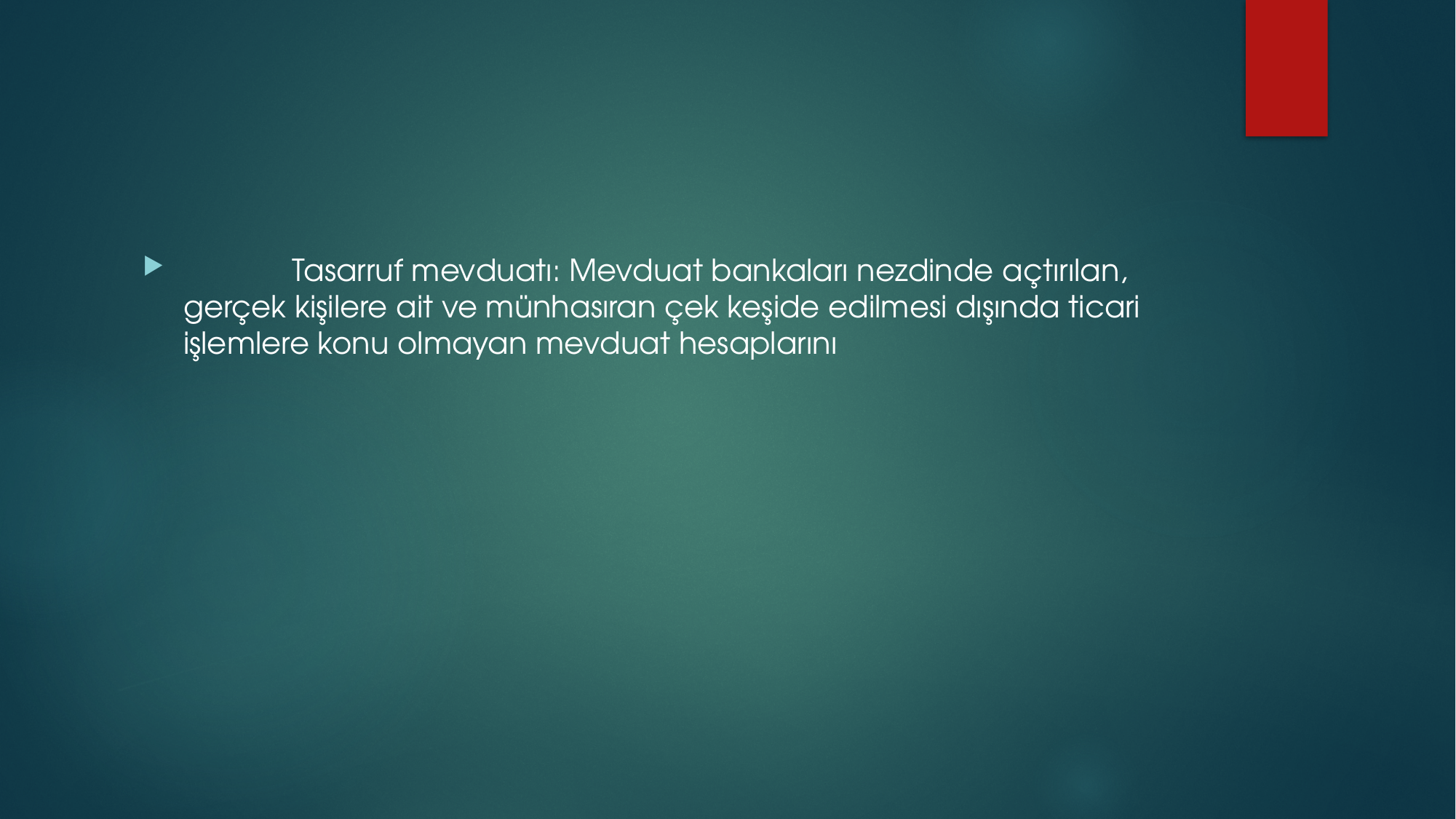

#
             Tasarruf mevduatı: Mevduat bankaları nezdinde açtırılan, gerçek kişilere ait ve münhasıran çek keşide edilmesi dışında ticari işlemlere konu olmayan mevduat hesaplarını